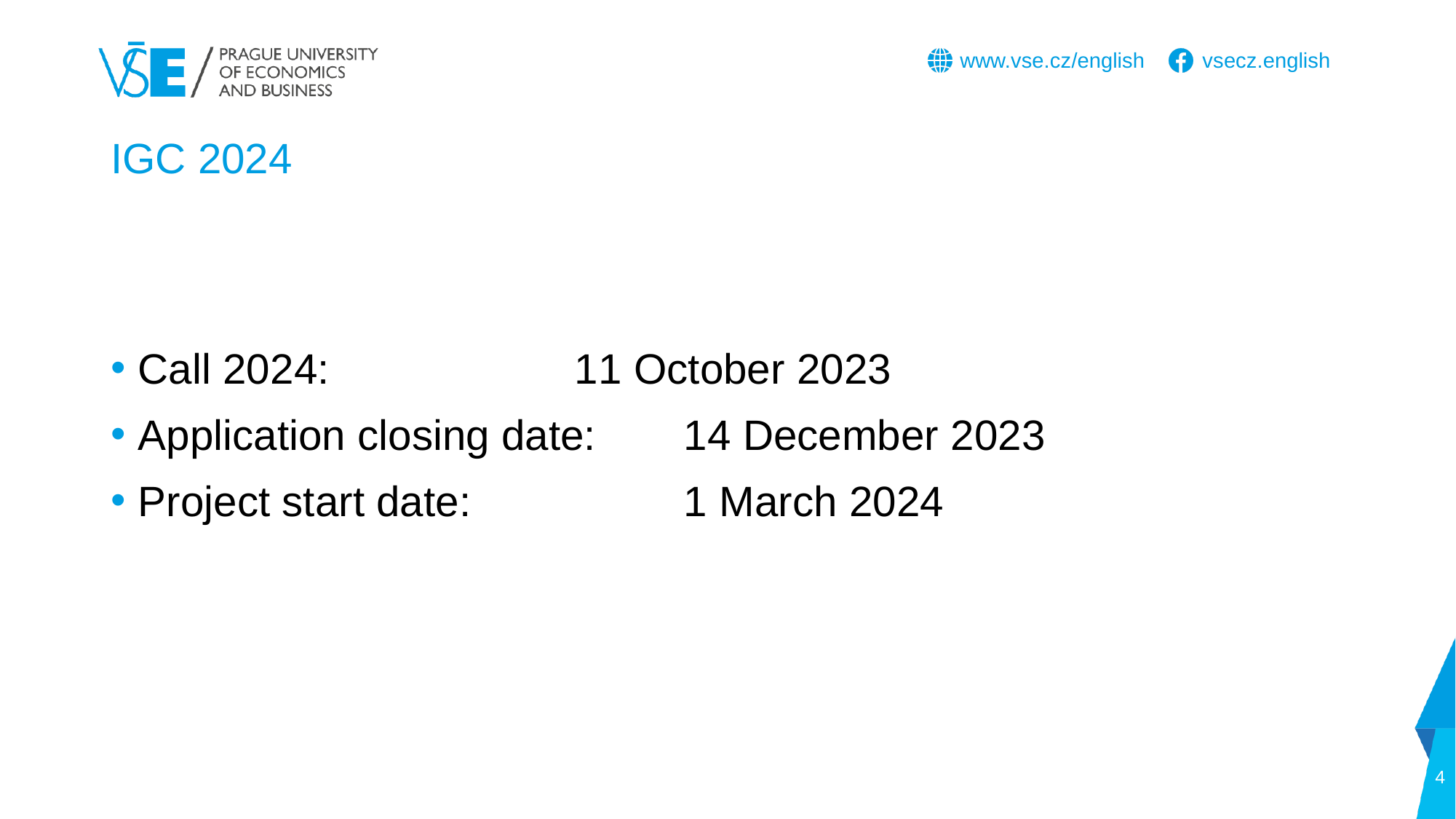

# IGC 2024

Call 2024:			11 October 2023
Application closing date: 	14 December 2023
Project start date:		1 March 2024